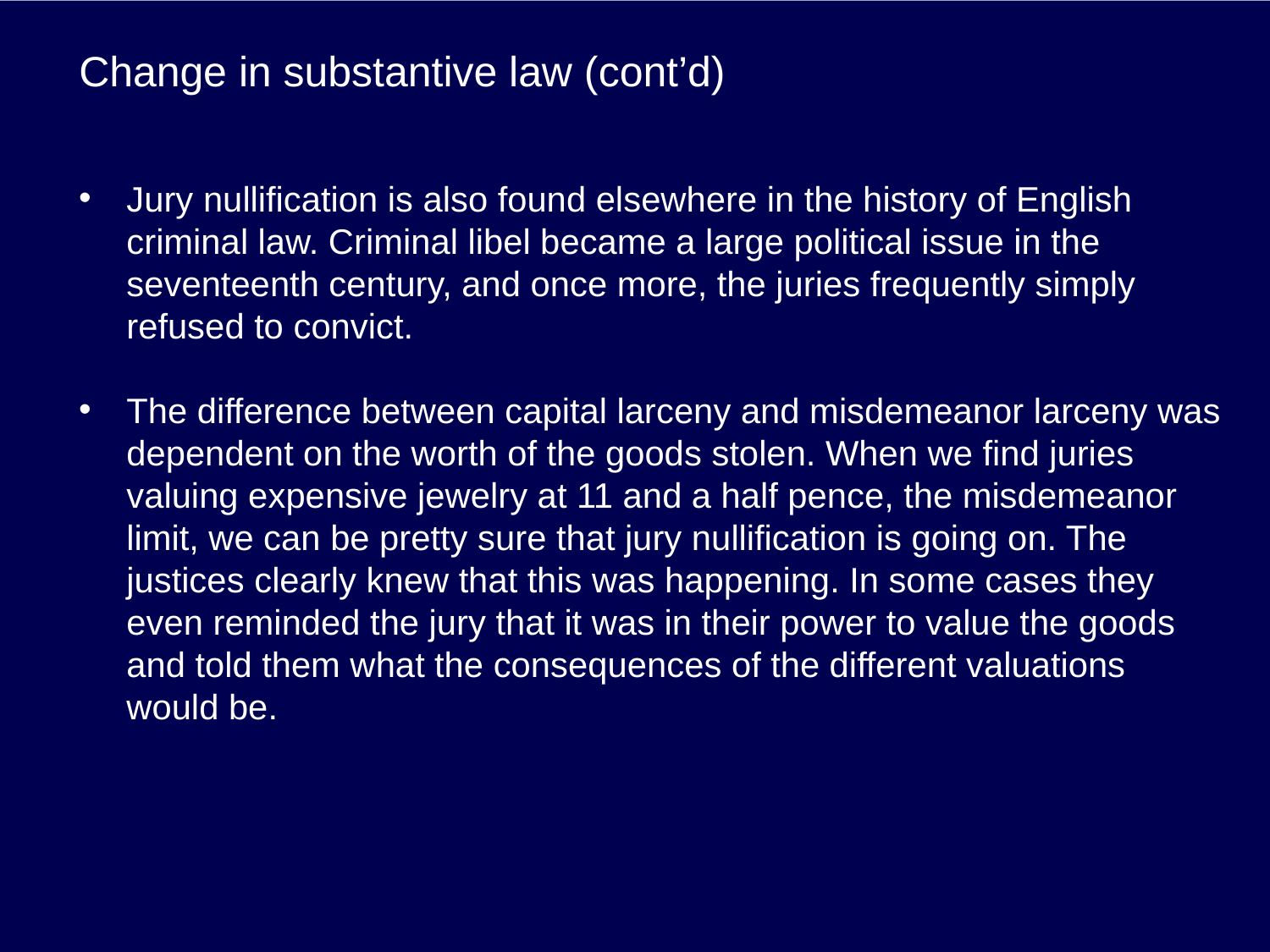

# Change in substantive law (cont’d)
Jury nullification is also found elsewhere in the history of English criminal law. Criminal libel became a large political issue in the seventeenth century, and once more, the juries frequently simply refused to convict.

The difference between capital larceny and misdemeanor larceny was dependent on the worth of the goods stolen. When we find juries valuing expensive jewelry at 11 and a half pence, the misdemeanor limit, we can be pretty sure that jury nullification is going on. The justices clearly knew that this was happening. In some cases they even reminded the jury that it was in their power to value the goods and told them what the consequences of the different valuations would be.